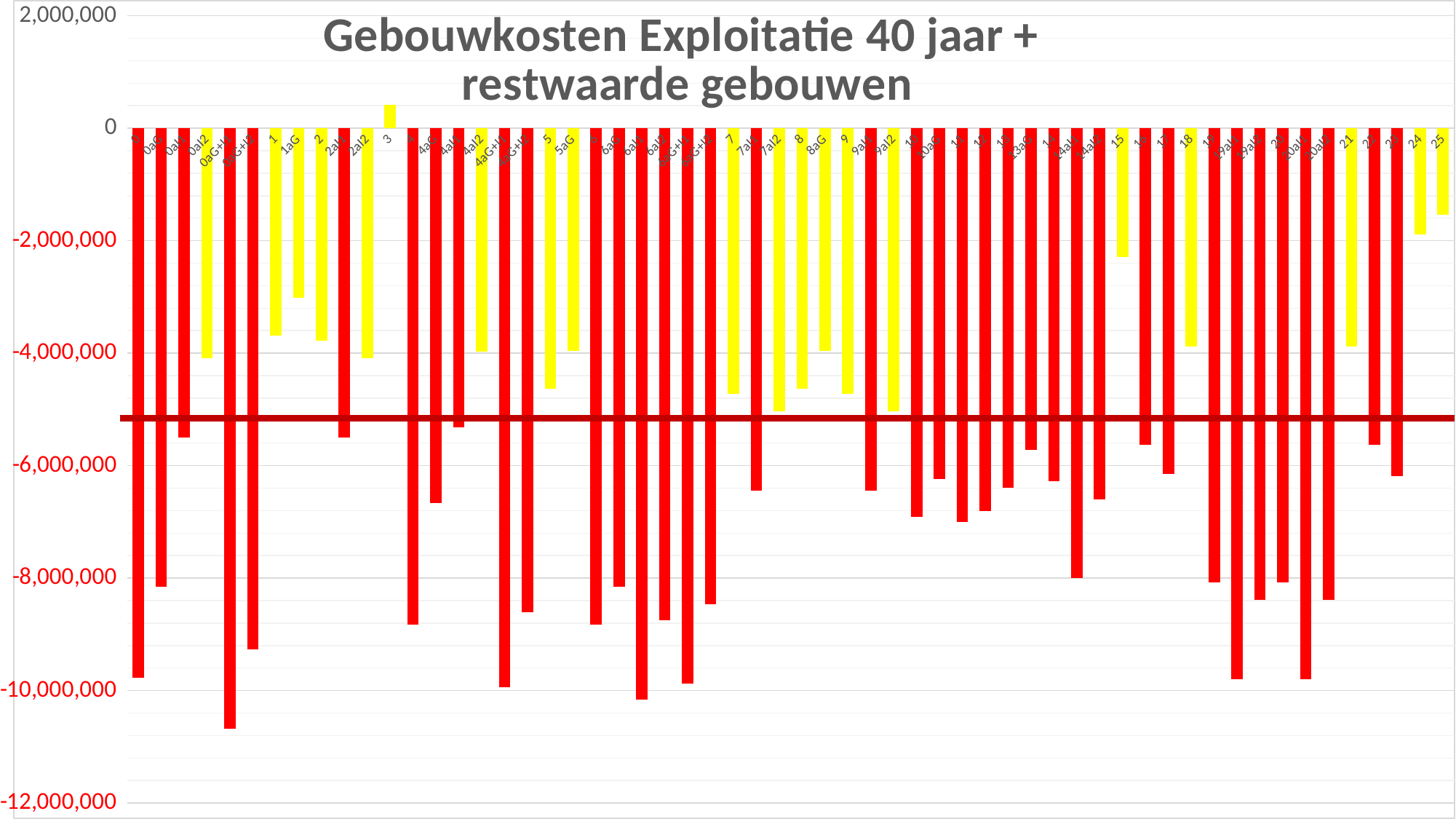

### Chart: Gebouwkosten Exploitatie 40 jaar +
restwaarde gebouwen

| Category |  |
|---|---|
| 0 | -9777840.0 |
| 0aG | -8153440.0 |
| 0aI1 | -5504640.0 |
| 0aI2 | -4094540.0 |
| 0aG+I1 | -10678840.0 |
| 0aG+I2 | -9268740.0 |
| 1 | -3694199.0 |
| 1aG | -3014200.0 |
| 2 | -3779238.0 |
| 2aI1 | -5504640.0 |
| 2aI2 | -4094540.0 |
| 3 | 415603.0 |
| 4 | -8833436.0 |
| 4aG | -6665440.0 |
| 4aI1 | -5314240.0 |
| 4aI2 | -3975740.0 |
| 4aG+I1 | -9940440.0 |
| 4aG+I2 | -8601940.0 |
| 5 | -4638595.0 |
| 5aG | -3958600.0 |
| 6 | -8833434.0 |
| 6aG | -8153440.0 |
| 6aI1 | -10158840.0 |
| 6aI2 | -8748740.0 |
| 6aG+I1 | -9878840.0 |
| 6aG+I2 | -8468740.0 |
| 7 | -4723633.0 |
| 7aI1 | -6449040.0 |
| 7aI2 | -5038940.0 |
| 8 | -4638592.0 |
| 8aG | -3958600.0 |
| 9 | -4723631.0 |
| 9aI1 | -6449040.0 |
| 9aI2 | -5038940.0 |
| 10 | -6914190.0 |
| 10aG | -6234200.0 |
| 11 | -6999229.0 |
| 12 | -6804388.0 |
| 13 | -6394187.0 |
| 13aG | -5714200.0 |
| 14 | -6279226.0 |
| 14aI1 | -8004640.0 |
| 14aI2 | -6594540.0 |
| 15 | -2284385.0 |
| 16 | -5631984.0 |
| 17 | -6151983.0 |
| 18 | -3876382.0 |
| 19 | -8071221.0 |
| 19aI1 | -9796640.0 |
| 19aI2 | -8386540.0 |
| 20 | -8071220.0 |
| 20aI1 | -9796640.0 |
| 20aI2 | -8386540.0 |
| 21 | -3876379.0 |
| 22 | -5631978.0 |
| 23 | -6185977.0 |
| 24 | -1893976.0 |
| 25 | -1539975.0 |